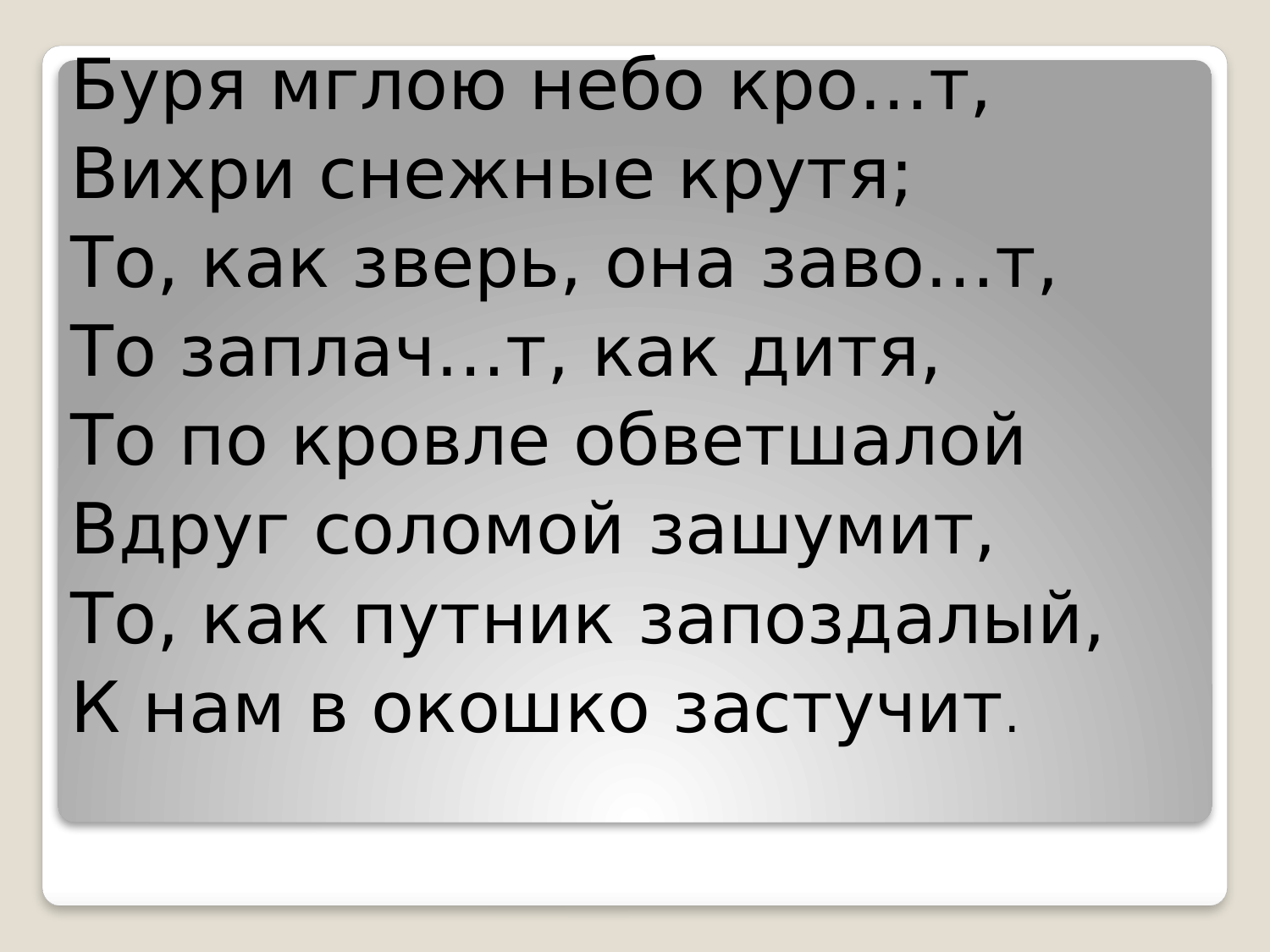

Буря мглою небо кро…т,
Вихри снежные крутя;
То, как зверь, она заво…т,
То заплач…т, как дитя,
То по кровле обветшалой
Вдруг соломой зашумит,
То, как путник запоздалый,
К нам в окошко застучит.
#